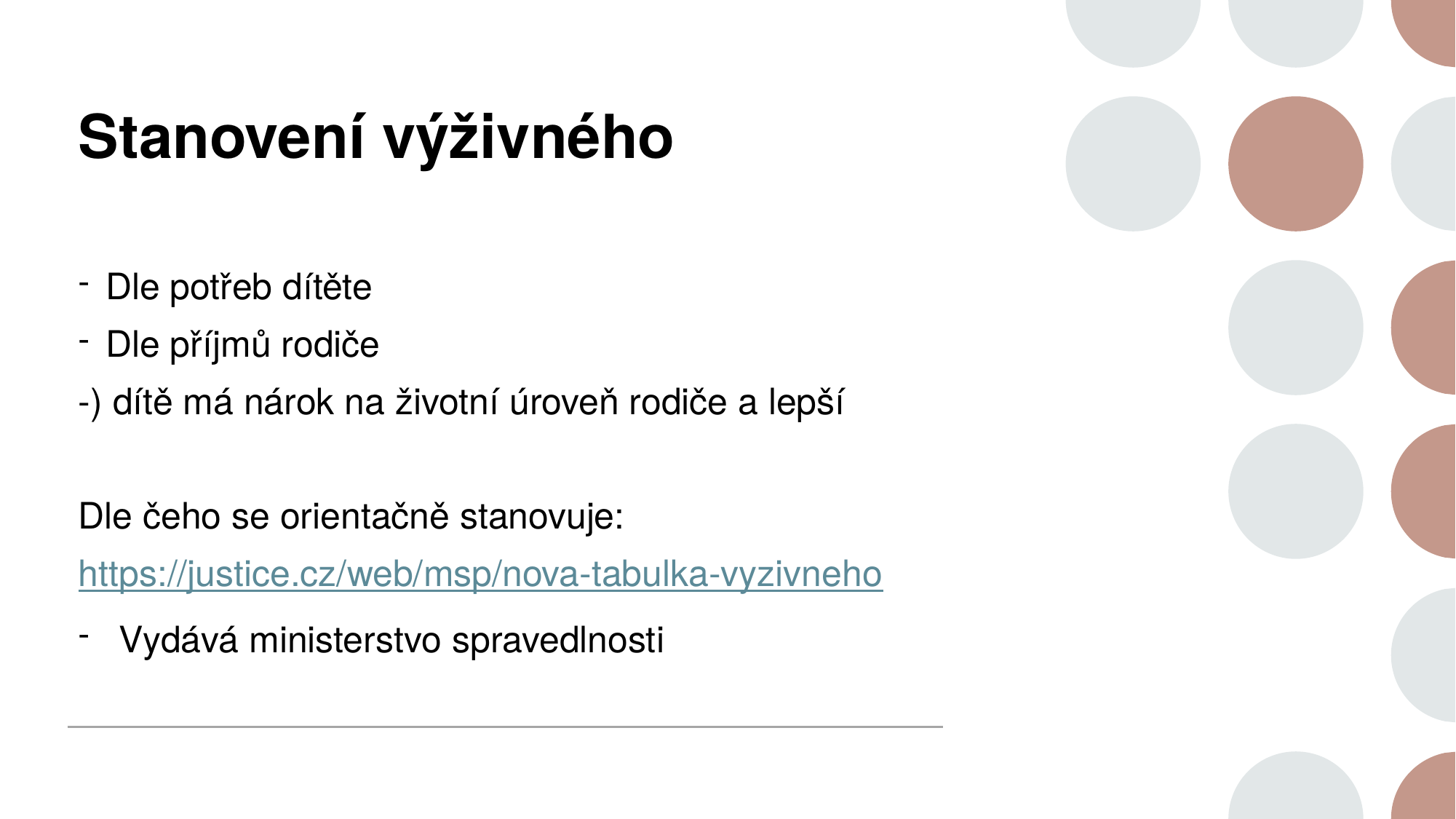

# Stanovení výživného
Dle potřeb dítěte
Dle příjmů rodiče
-) dítě má nárok na životní úroveň rodiče a lepší

Dle čeho se orientačně stanovuje:
https://justice.cz/web/msp/nova-tabulka-vyzivneho
Vydává ministerstvo spravedlnosti